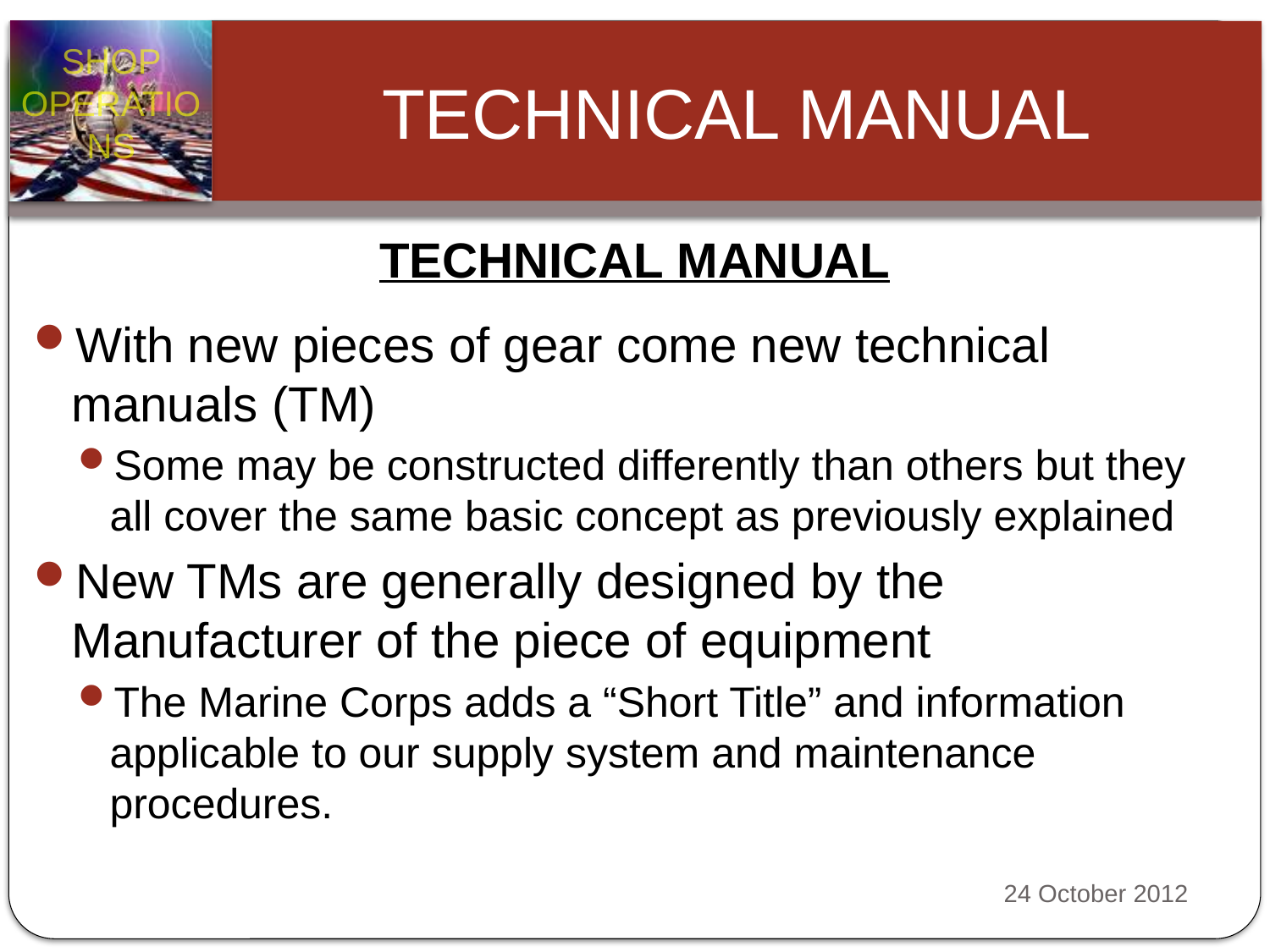

TECHNICAL MANUAL
With new pieces of gear come new technical manuals (TM)
Some may be constructed differently than others but they all cover the same basic concept as previously explained
New TMs are generally designed by the Manufacturer of the piece of equipment
The Marine Corps adds a “Short Title” and information applicable to our supply system and maintenance procedures.

24 October 2012